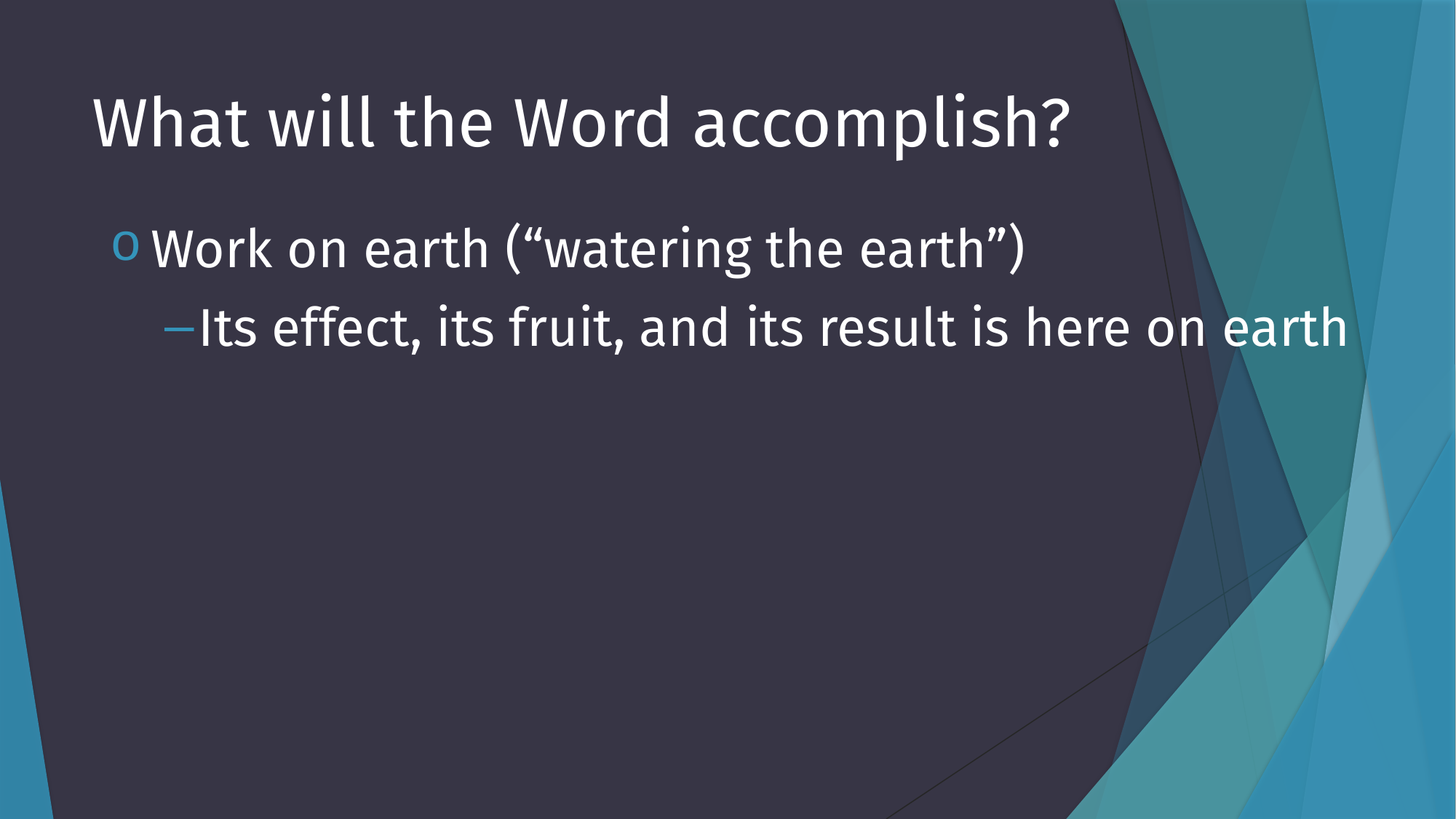

# What will the Word accomplish?

Work on earth (“watering the earth”)
Its effect, its fruit, and its result is here on earth